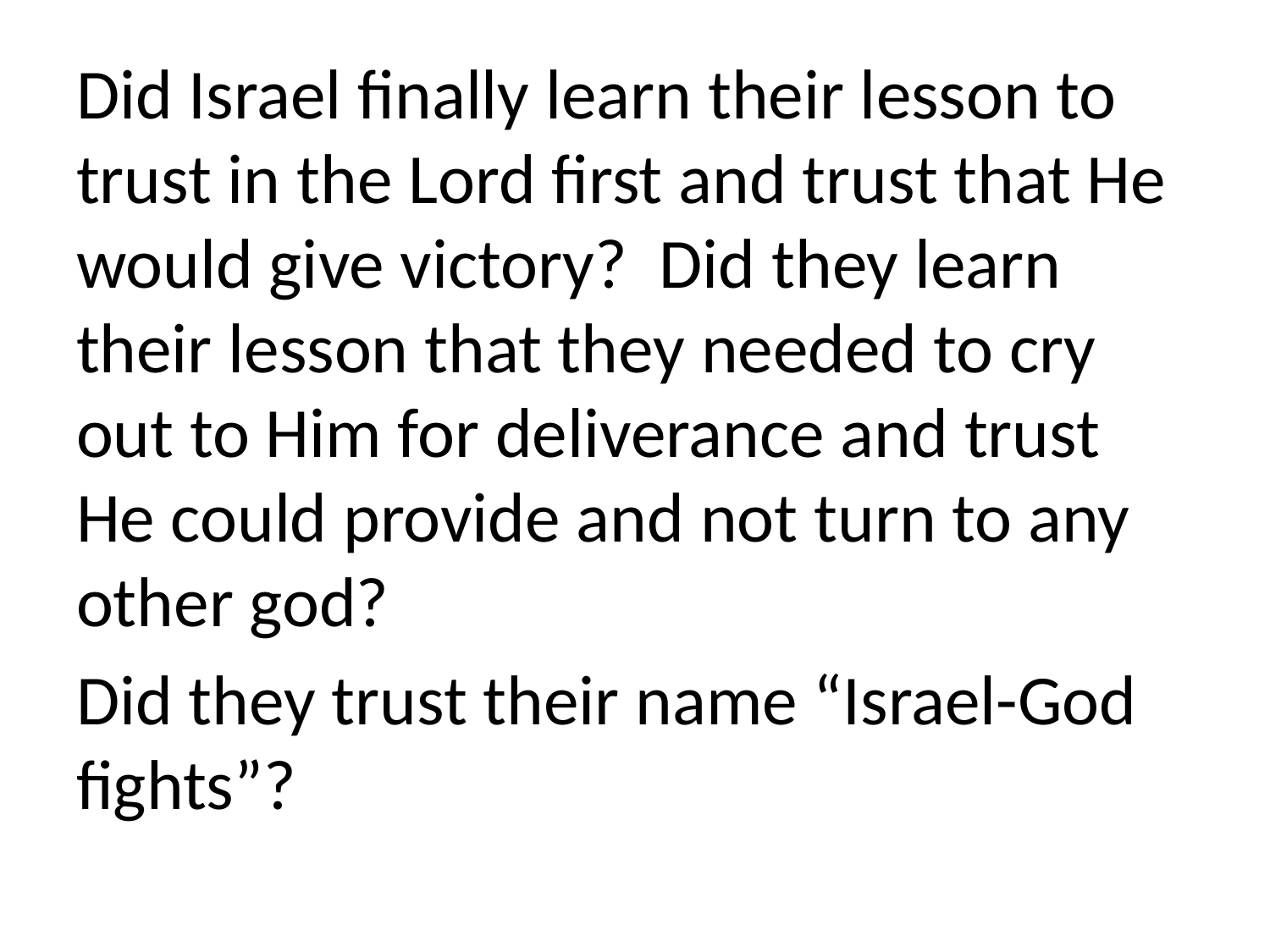

Did Israel finally learn their lesson to trust in the Lord first and trust that He would give victory?  Did they learn their lesson that they needed to cry out to Him for deliverance and trust He could provide and not turn to any other god?
Did they trust their name “Israel-God fights”?